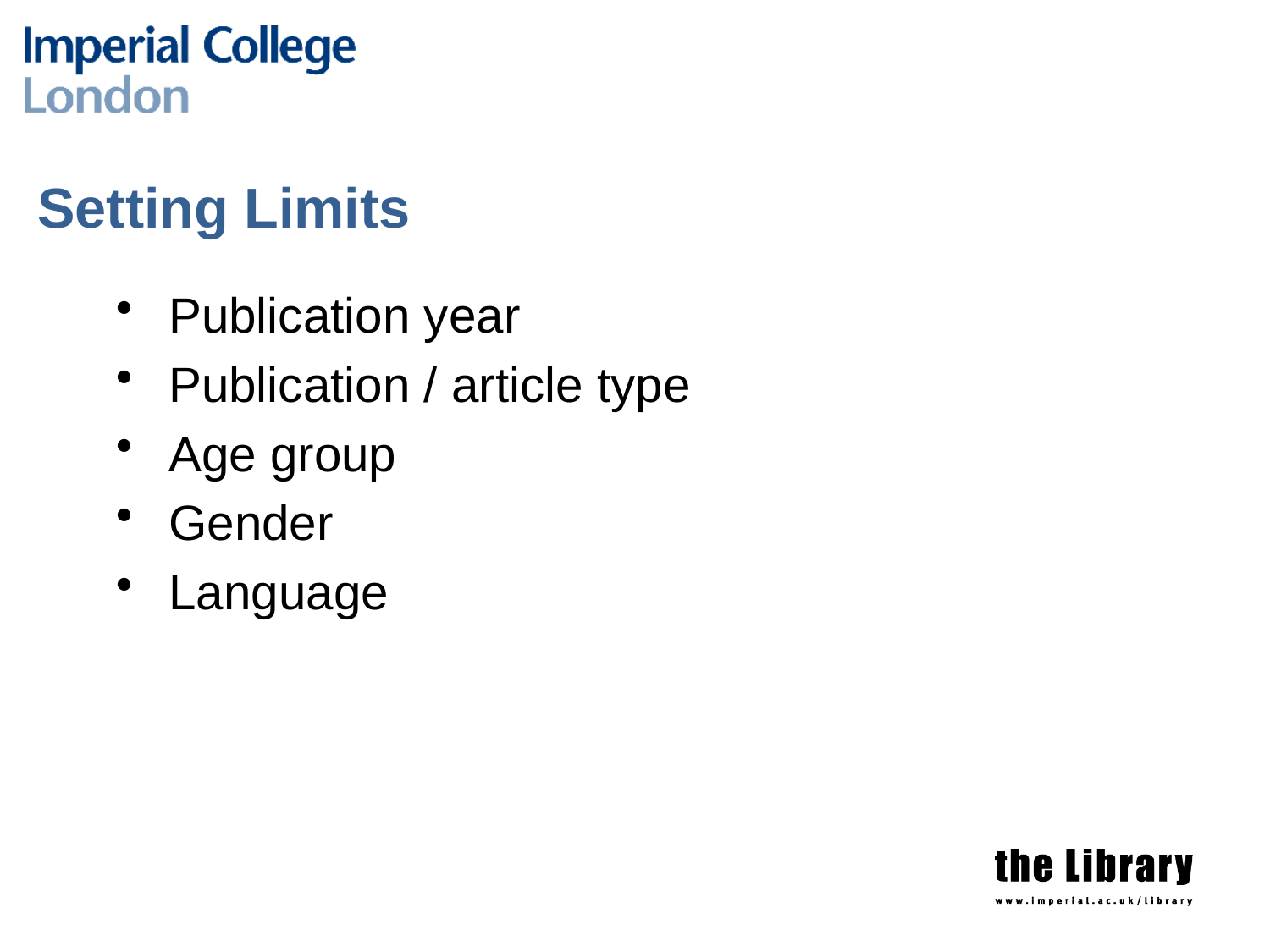

# Setting Limits
Publication year
Publication / article type
Age group
Gender
Language